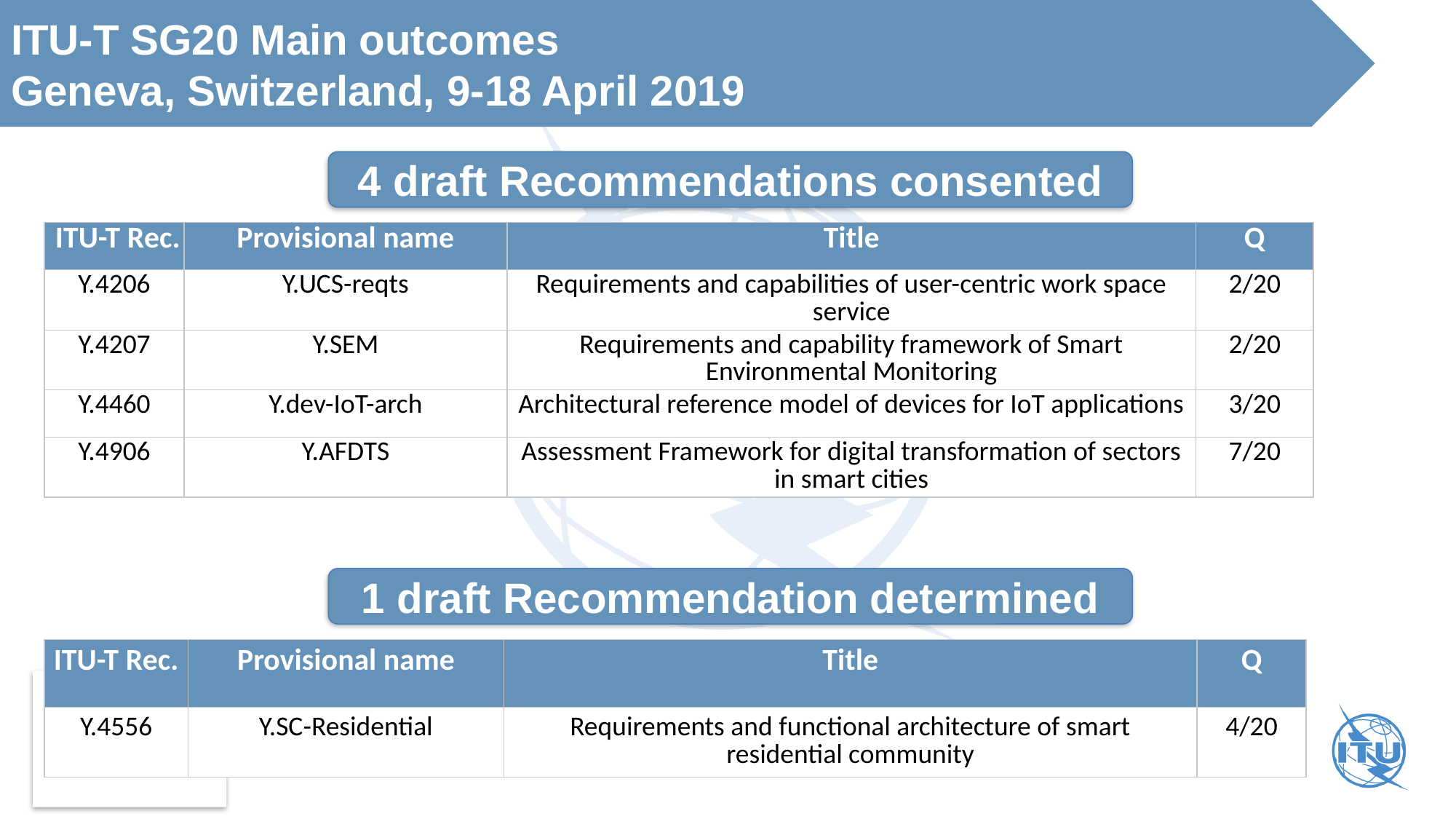

ITU-T SG20 Main outcomes
Geneva, Switzerland, 9-18 April 2019
4 draft Recommendations consented
| ​ ITU-T Rec. | Provisional name | Title | Q |
| --- | --- | --- | --- |
| Y.4206 | Y.UCS-reqts | Requirements and capabilities of user-centric work space service | 2/20 |
| Y.4207 | Y.SEM | Requirements and capability framework of Smart Environmental Monitoring | 2/20 |
| Y.4460 | Y.dev-IoT-arch | Architectural reference model of devices for IoT applications | 3/20 |
| Y.4906 | Y.AFDTS | Assessment Framework for digital transformation of sectors in smart cities | 7/20 |
1 draft Recommendation determined
| ITU-T Rec. | Provisional name | ​Title​ | Q |
| --- | --- | --- | --- |
| Y.4556 | Y.SC-Residential | Requirements and functional architecture of smart residential community | 4/20 |